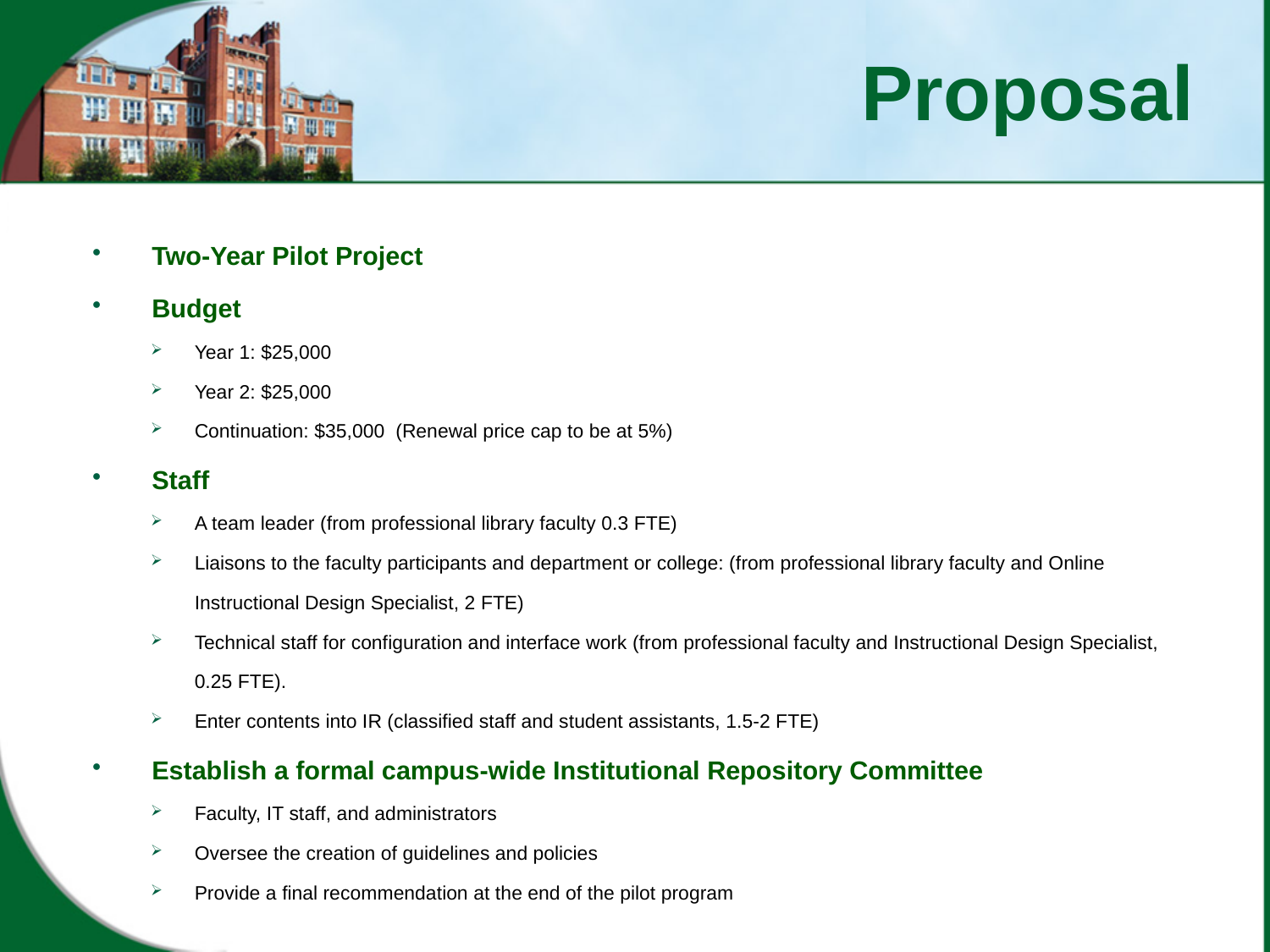

# Proposal
Two-Year Pilot Project
Budget
Year 1: $25,000
Year 2: $25,000
Continuation: $35,000  (Renewal price cap to be at 5%)
Staff
A team leader (from professional library faculty 0.3 FTE)
Liaisons to the faculty participants and department or college: (from professional library faculty and Online Instructional Design Specialist, 2 FTE)
Technical staff for configuration and interface work (from professional faculty and Instructional Design Specialist, 0.25 FTE).
Enter contents into IR (classified staff and student assistants, 1.5-2 FTE)
Establish a formal campus-wide Institutional Repository Committee
Faculty, IT staff, and administrators
Oversee the creation of guidelines and policies
Provide a final recommendation at the end of the pilot program